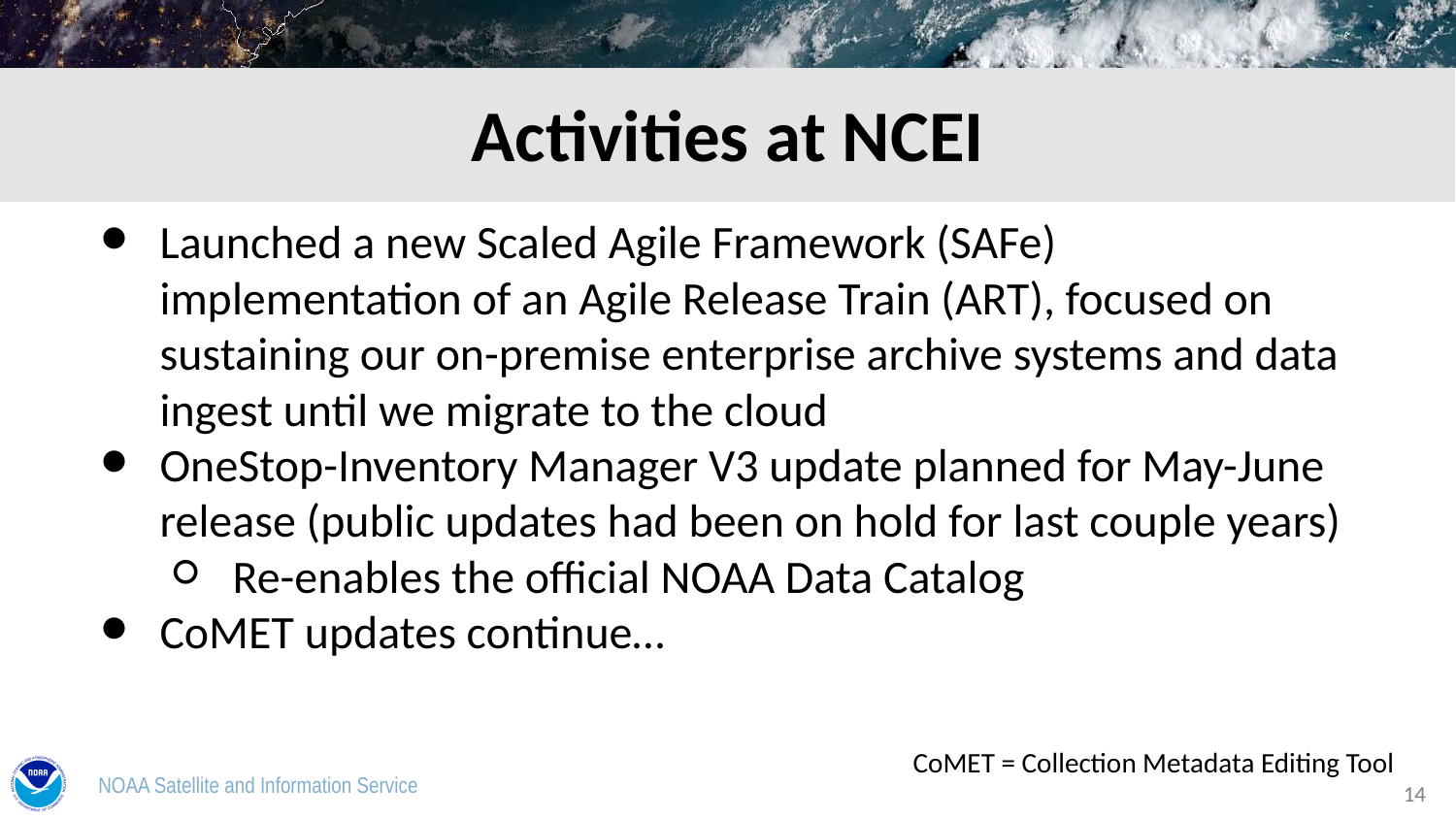

Activities at NCEI
Launched a new Scaled Agile Framework (SAFe) implementation of an Agile Release Train (ART), focused on sustaining our on-premise enterprise archive systems and data ingest until we migrate to the cloud
OneStop-Inventory Manager V3 update planned for May-June release (public updates had been on hold for last couple years)
Re-enables the official NOAA Data Catalog
CoMET updates continue…
CoMET = Collection Metadata Editing Tool